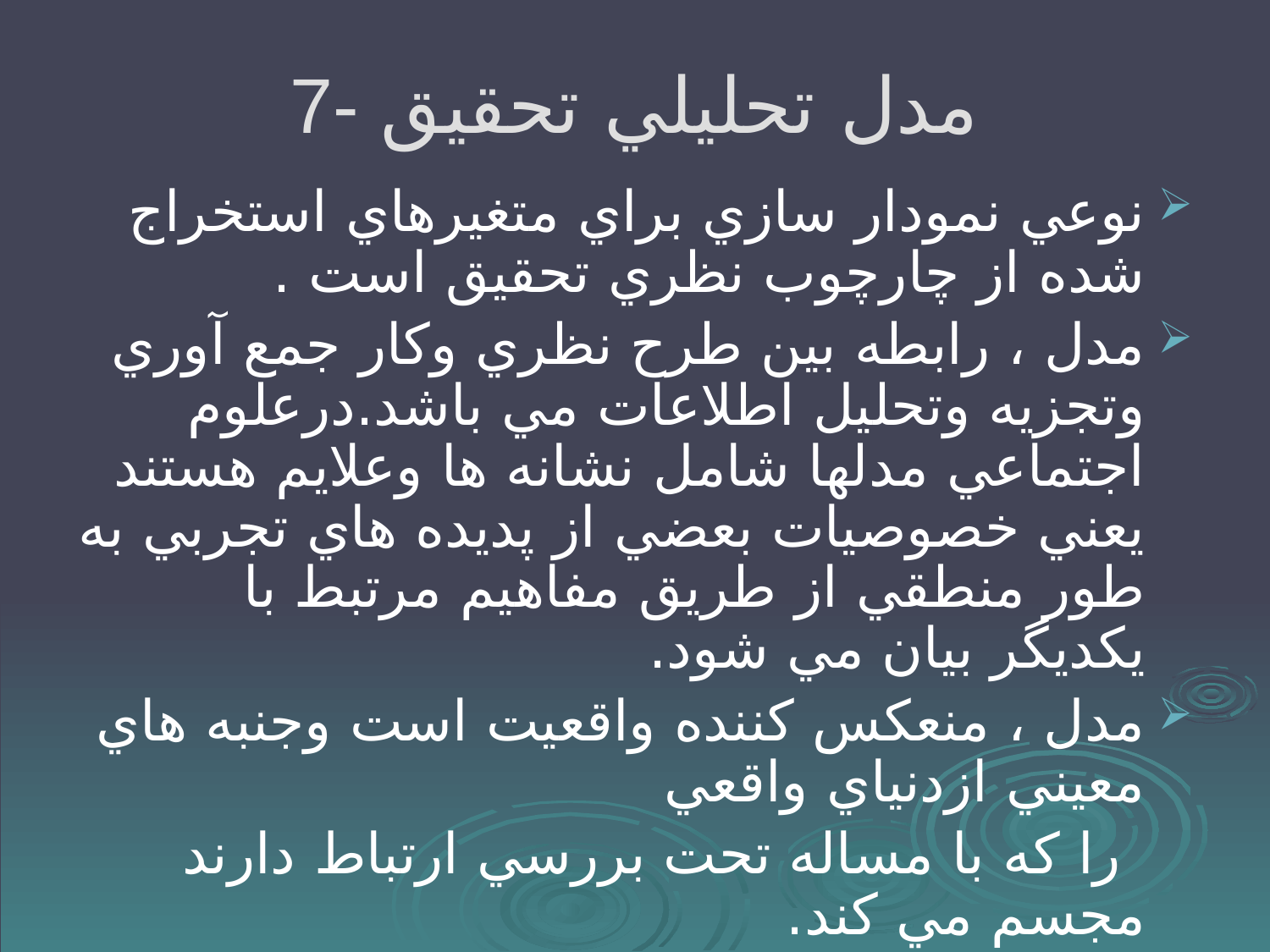

# 7- مدل تحليلي تحقيق
نوعي نمودار سازي براي متغيرهاي استخراج شده از چارچوب نظري تحقيق است .
مدل ، رابطه بين طرح نظري وكار جمع آوري وتجزيه وتحليل اطلاعات مي باشد.درعلوم اجتماعي مدلها شامل نشانه ها وعلايم هستند يعني خصوصيات بعضي از پديده هاي تجربي به طور منطقي از طريق مفاهيم مرتبط با يكديگر بيان مي شود.
مدل ، منعكس كننده واقعيت است وجنبه هاي معيني ازدنياي واقعي
    را كه با مساله تحت بررسي ارتباط دارند مجسم مي كند.